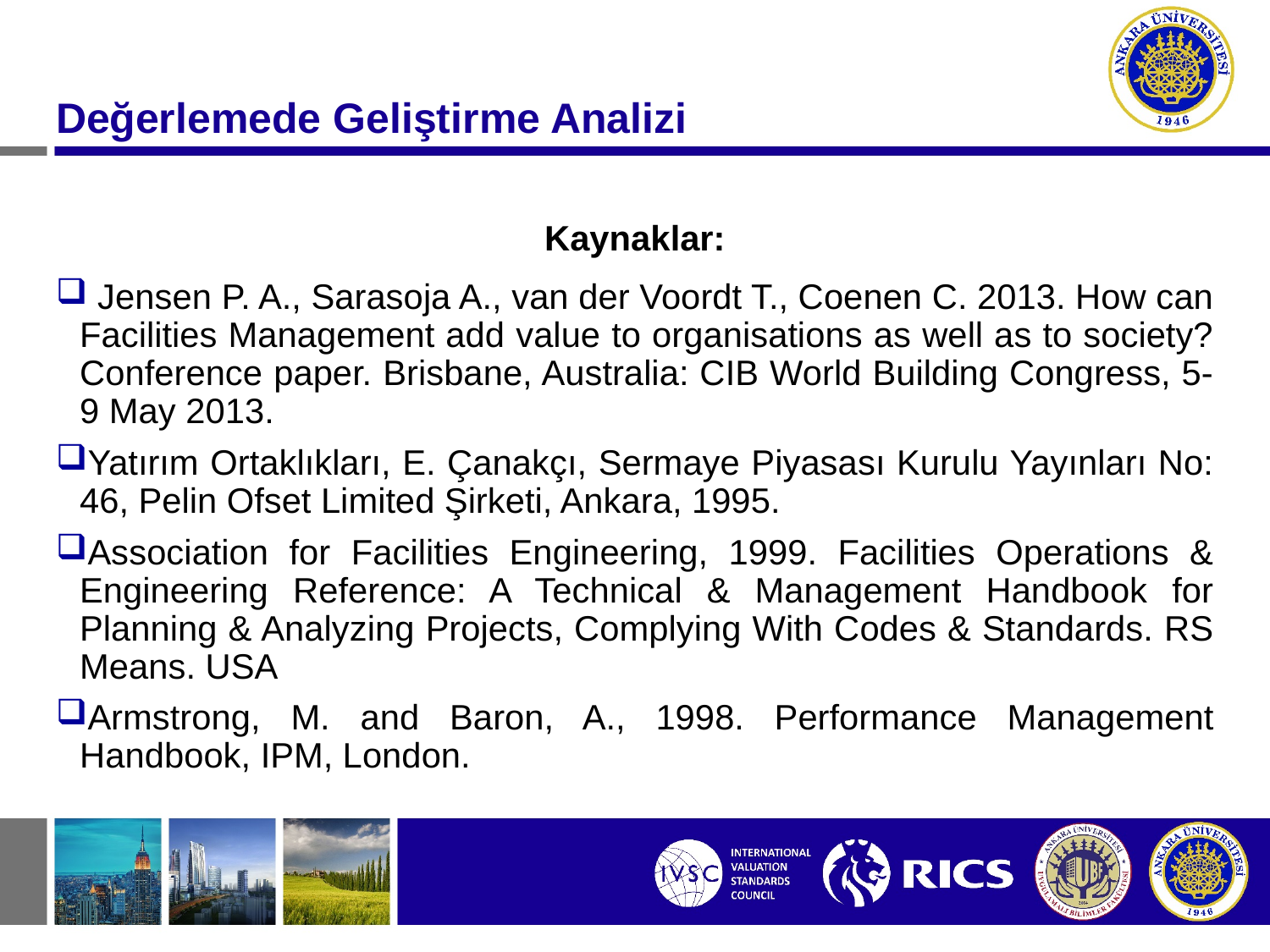

#
Değerlemede Geliştirme Analizi

Kaynaklar:
 Jensen P. A., Sarasoja A., van der Voordt T., Coenen C. 2013. How can Facilities Management add value to organisations as well as to society? Conference paper. Brisbane, Australia: CIB World Building Congress, 5-9 May 2013.
Yatırım Ortaklıkları, E. Çanakçı, Sermaye Piyasası Kurulu Yayınları No: 46, Pelin Ofset Limited Şirketi, Ankara, 1995.
Association for Facilities Engineering, 1999. Facilities Operations & Engineering Reference: A Technical & Management Handbook for Planning & Analyzing Projects, Complying With Codes & Standards. RS Means. USA
Armstrong, M. and Baron, A., 1998. Performance Management Handbook, IPM, London.